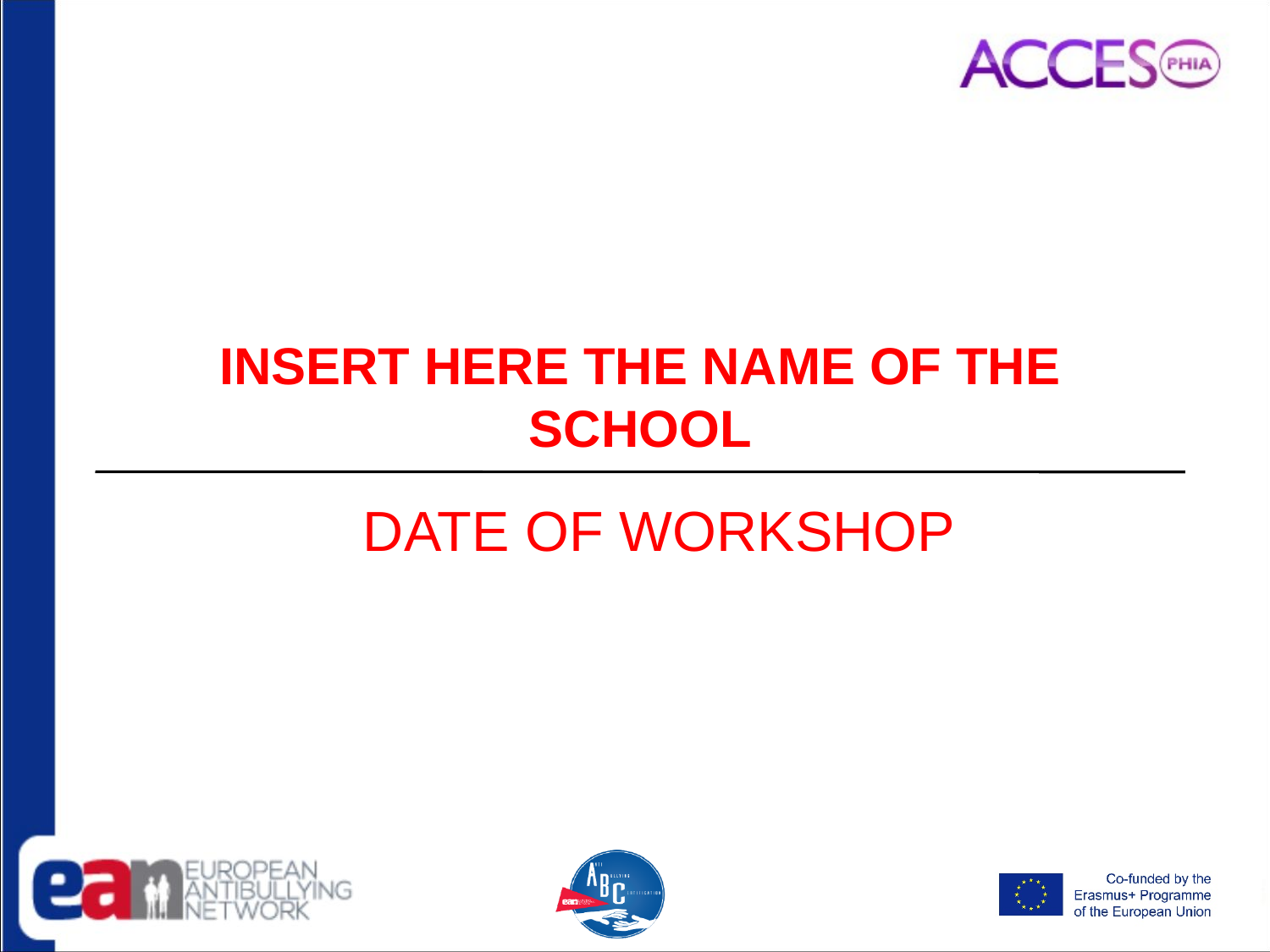

# INSERT HERE THE NAME OF THE SCHOOL
DATE OF WORKSHOP